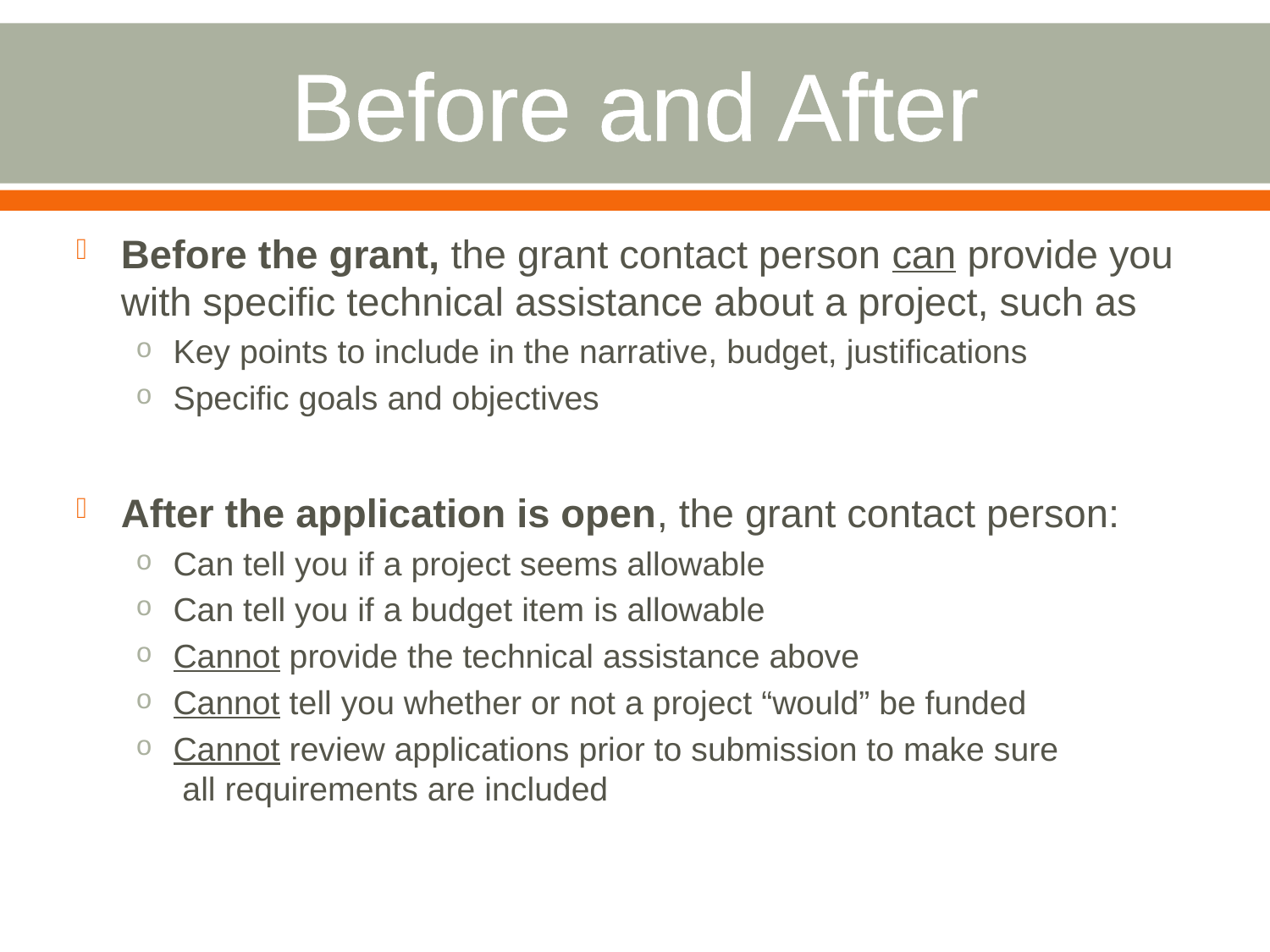

# Before and After
Before the grant, the grant contact person can provide you with specific technical assistance about a project, such as
Key points to include in the narrative, budget, justifications
Specific goals and objectives

After the application is open, the grant contact person:
Can tell you if a project seems allowable
Can tell you if a budget item is allowable
Cannot provide the technical assistance above
Cannot tell you whether or not a project “would” be funded
Cannot review applications prior to submission to make sure 	         all requirements are included